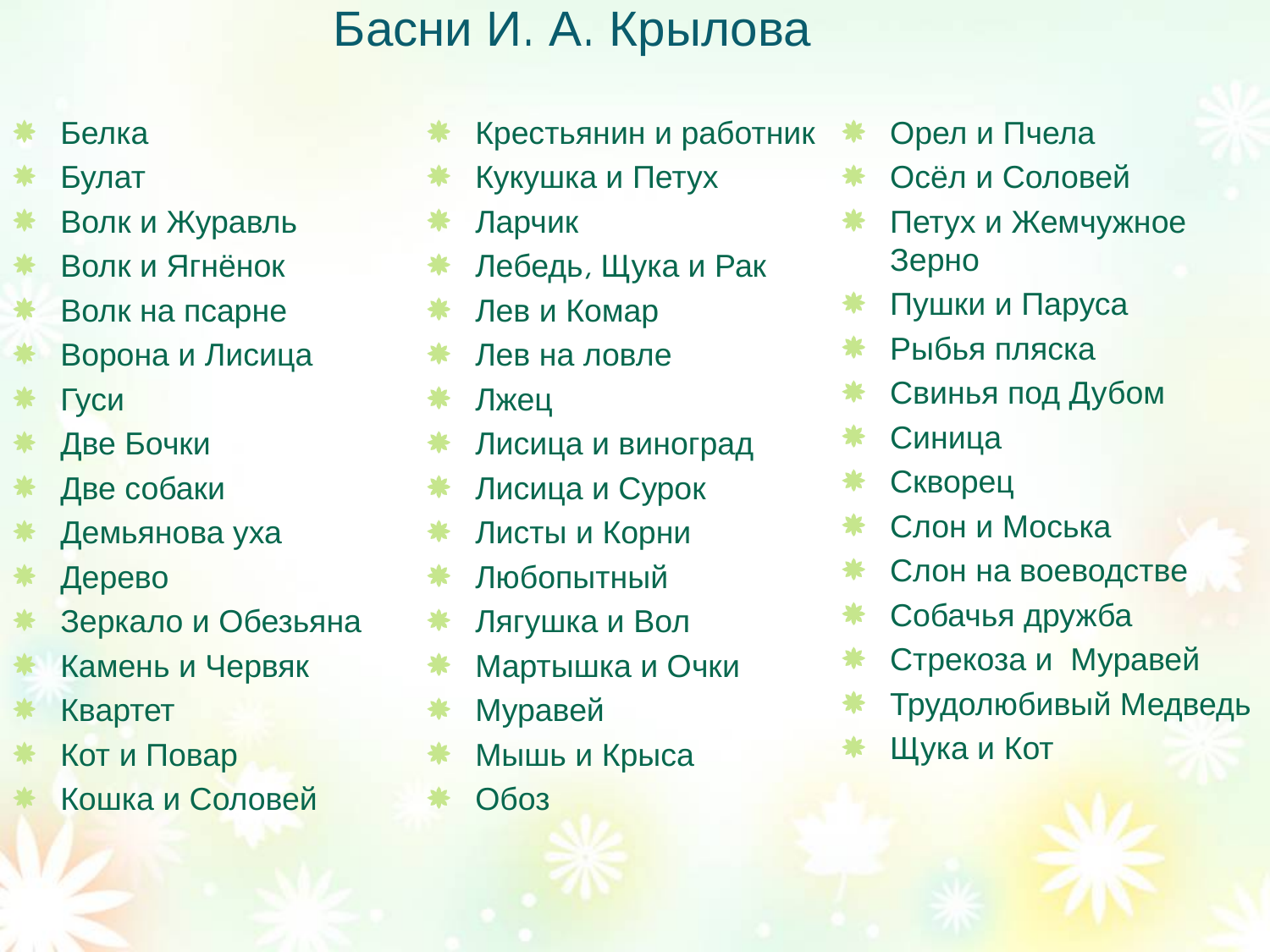

# Басни И. А. Крылова
Белка
Булат
Волк и Журавль
Волк и Ягнёнок
Волк на псарне
Ворона и Лисица
Гуси
Две Бочки
Две собаки
Демьянова уха
Дерево
Зеркало и Обезьяна
Камень и Червяк
Квартет
Кот и Повар
Кошка и Соловей
Крестьянин и работник
Кукушка и Петух
Ларчик
Лебедь, Щука и Рак
Лев и Комар
Лев на ловле
Лжец
Лисица и виноград
Лисица и Сурок
Листы и Корни
Любопытный
Лягушка и Вол
Мартышка и Очки
Муравей
Мышь и Крыса
Обоз
Орел и Пчела
Осёл и Соловей
Петух и Жемчужное Зерно
Пушки и Паруса
Рыбья пляска
Свинья под Дубом
Синица
Скворец
Слон и Моська
Слон на воеводстве
Собачья дружба
Стрекоза и  Муравей
Трудолюбивый Медведь
Щука и Кот